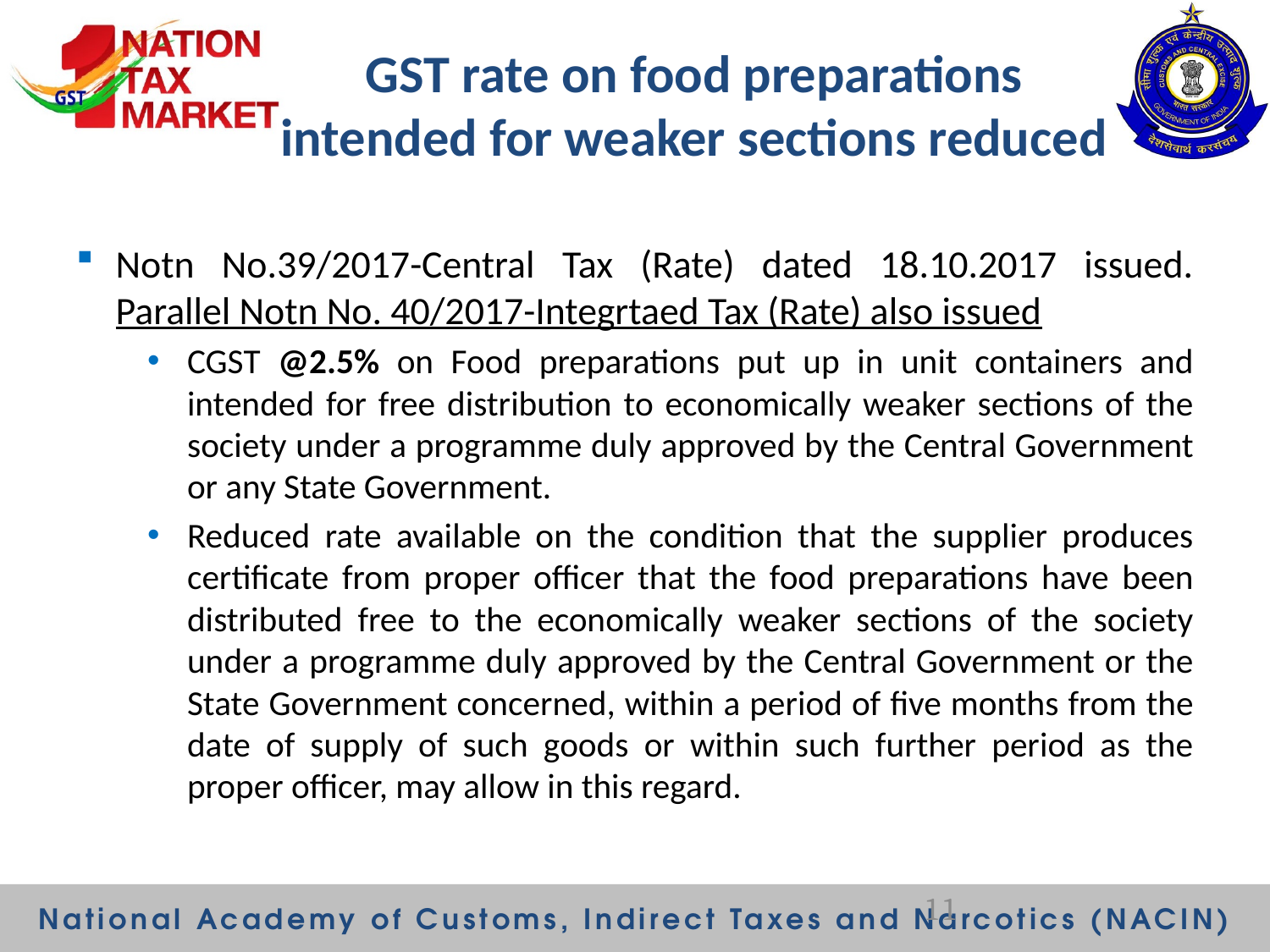

# GST rate on food preparations intended for weaker sections reduced
Notn No.39/2017-Central Tax (Rate) dated 18.10.2017 issued. Parallel Notn No. 40/2017-Integrtaed Tax (Rate) also issued
CGST @2.5% on Food preparations put up in unit containers and intended for free distribution to economically weaker sections of the society under a programme duly approved by the Central Government or any State Government.
Reduced rate available on the condition that the supplier produces certificate from proper officer that the food preparations have been distributed free to the economically weaker sections of the society under a programme duly approved by the Central Government or the State Government concerned, within a period of five months from the date of supply of such goods or within such further period as the proper officer, may allow in this regard.
11
National Academy of Customs, Indirect Taxes and Narcotics (NACIN)